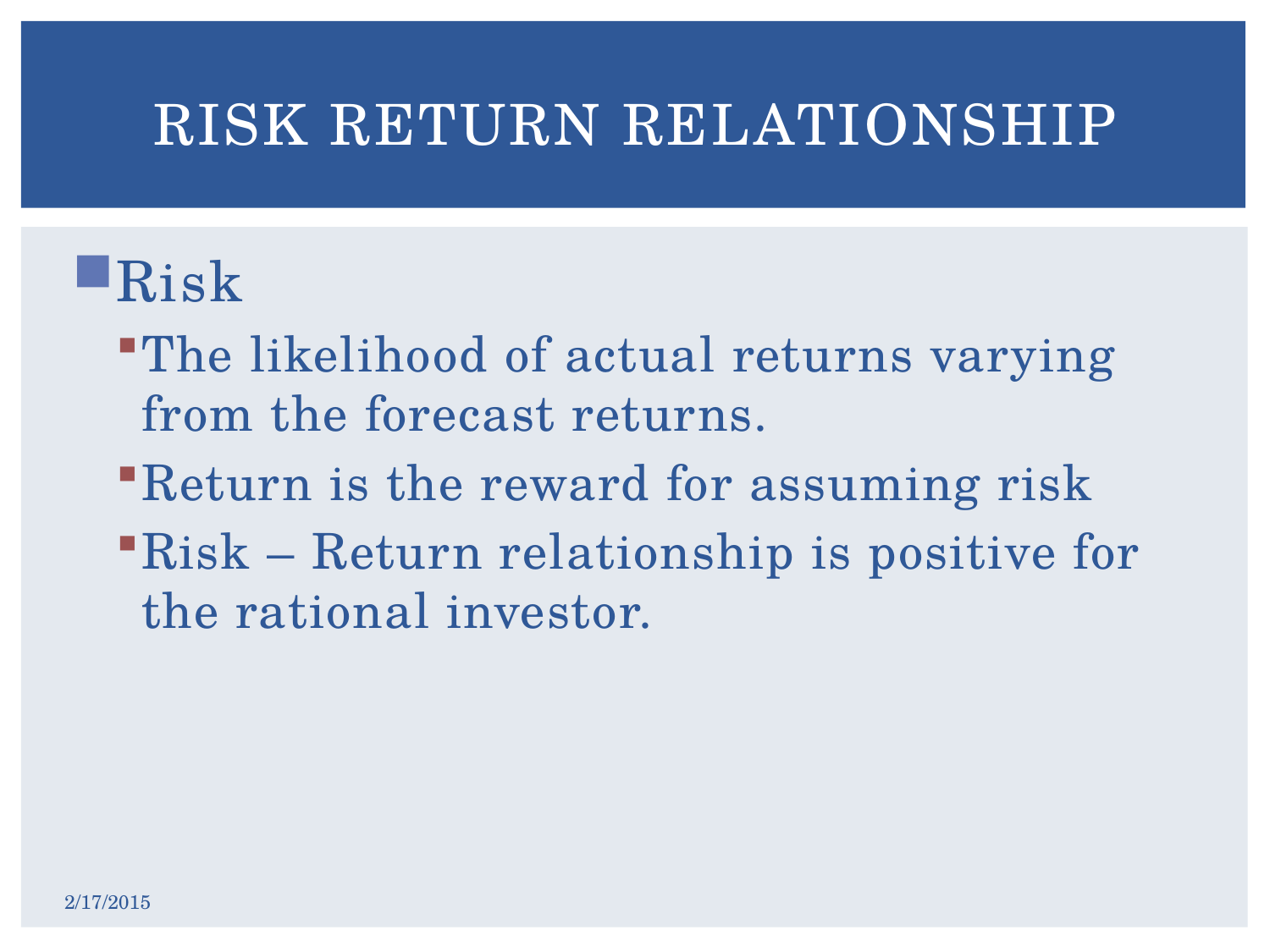

# Risk Return Relationship
Risk
The likelihood of actual returns varying from the forecast returns.
Return is the reward for assuming risk
Risk – Return relationship is positive for the rational investor.

2/17/2015